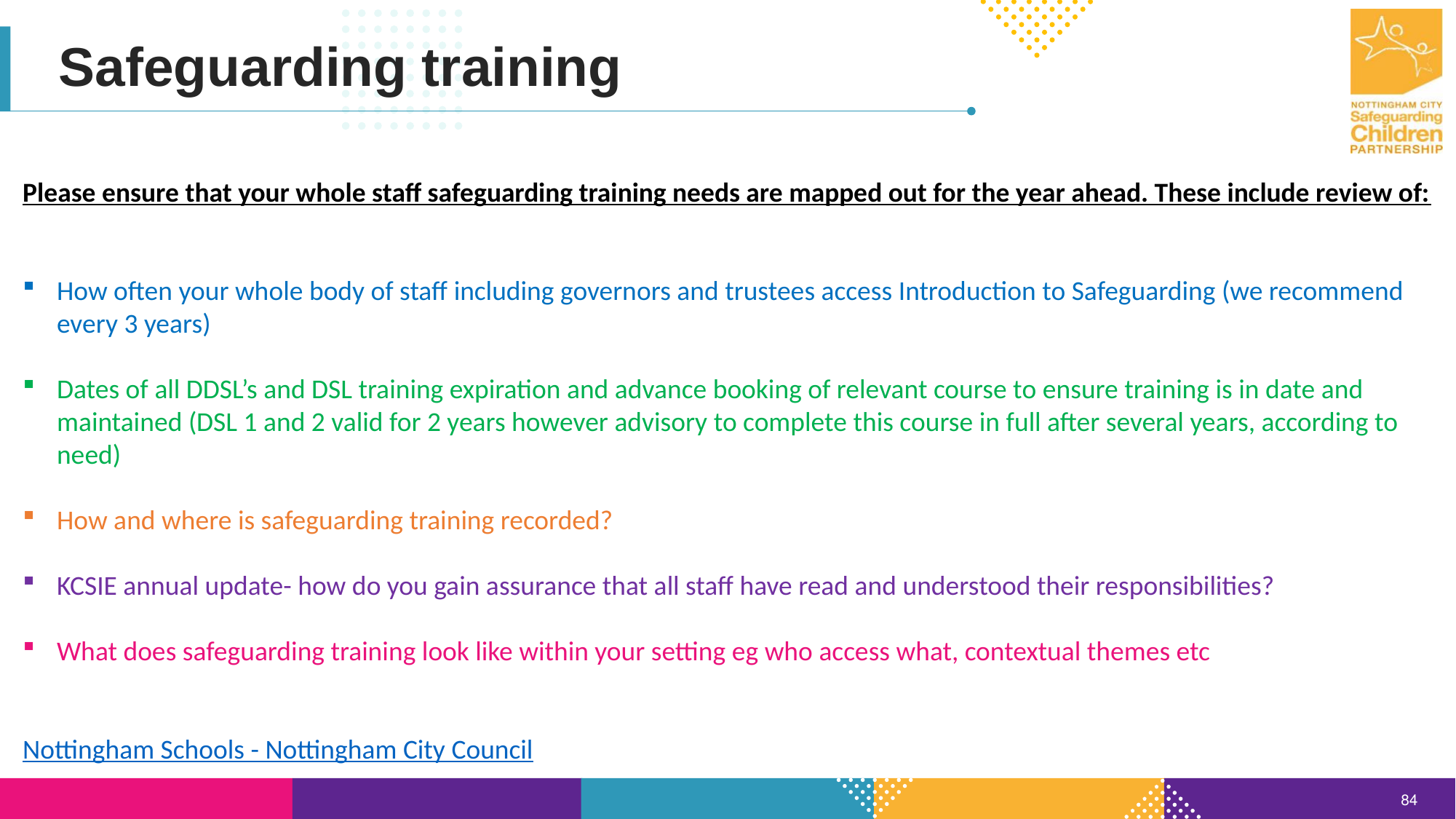

Safeguarding training
Please ensure that your whole staff safeguarding training needs are mapped out for the year ahead. These include review of:

How often your whole body of staff including governors and trustees access Introduction to Safeguarding (we recommend every 3 years)

Dates of all DDSL’s and DSL training expiration and advance booking of relevant course to ensure training is in date and maintained (DSL 1 and 2 valid for 2 years however advisory to complete this course in full after several years, according to need)

How and where is safeguarding training recorded?

KCSIE annual update- how do you gain assurance that all staff have read and understood their responsibilities?

What does safeguarding training look like within your setting eg who access what, contextual themes etc

Nottingham Schools - Nottingham City Council